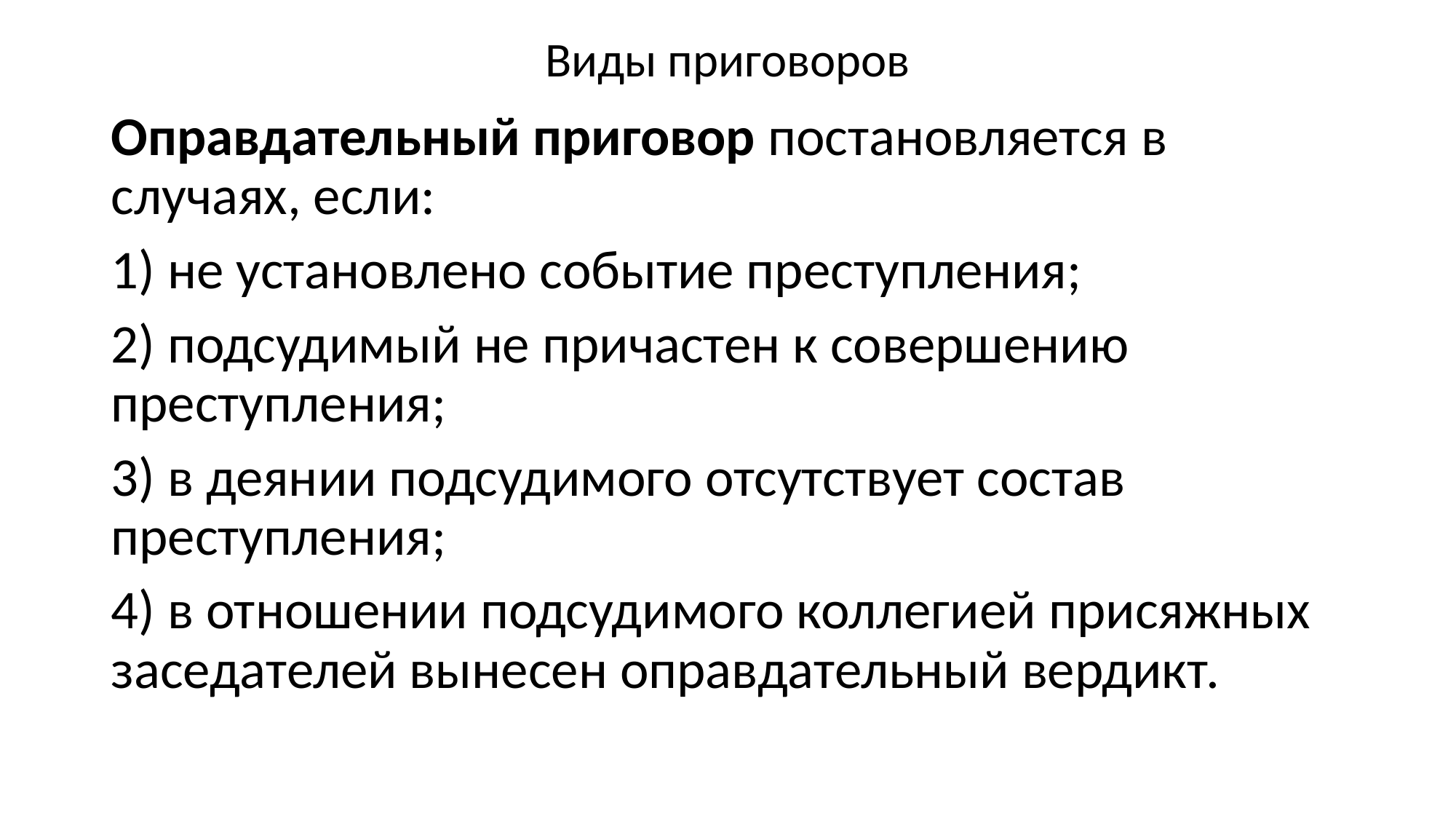

# Виды приговоров
Оправдательный приговор постановляется в случаях, если:
1) не установлено событие преступления;
2) подсудимый не причастен к совершению преступления;
3) в деянии подсудимого отсутствует состав преступления;
4) в отношении подсудимого коллегией присяжных заседателей вынесен оправдательный вердикт.